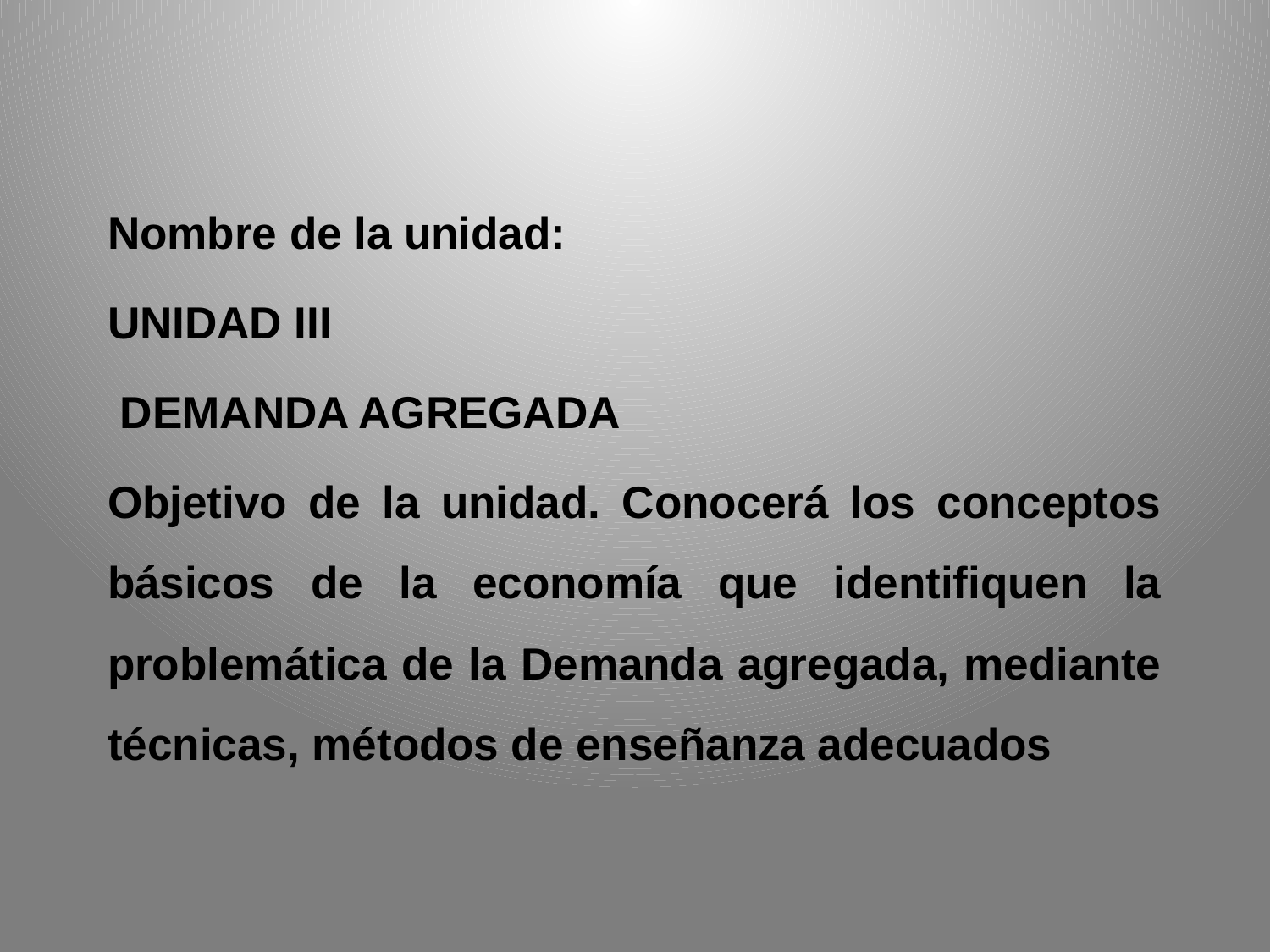

Nombre de la unidad:
UNIDAD III
 DEMANDA AGREGADA
Objetivo de la unidad. Conocerá los conceptos básicos de la economía que identifiquen la problemática de la Demanda agregada, mediante técnicas, métodos de enseñanza adecuados